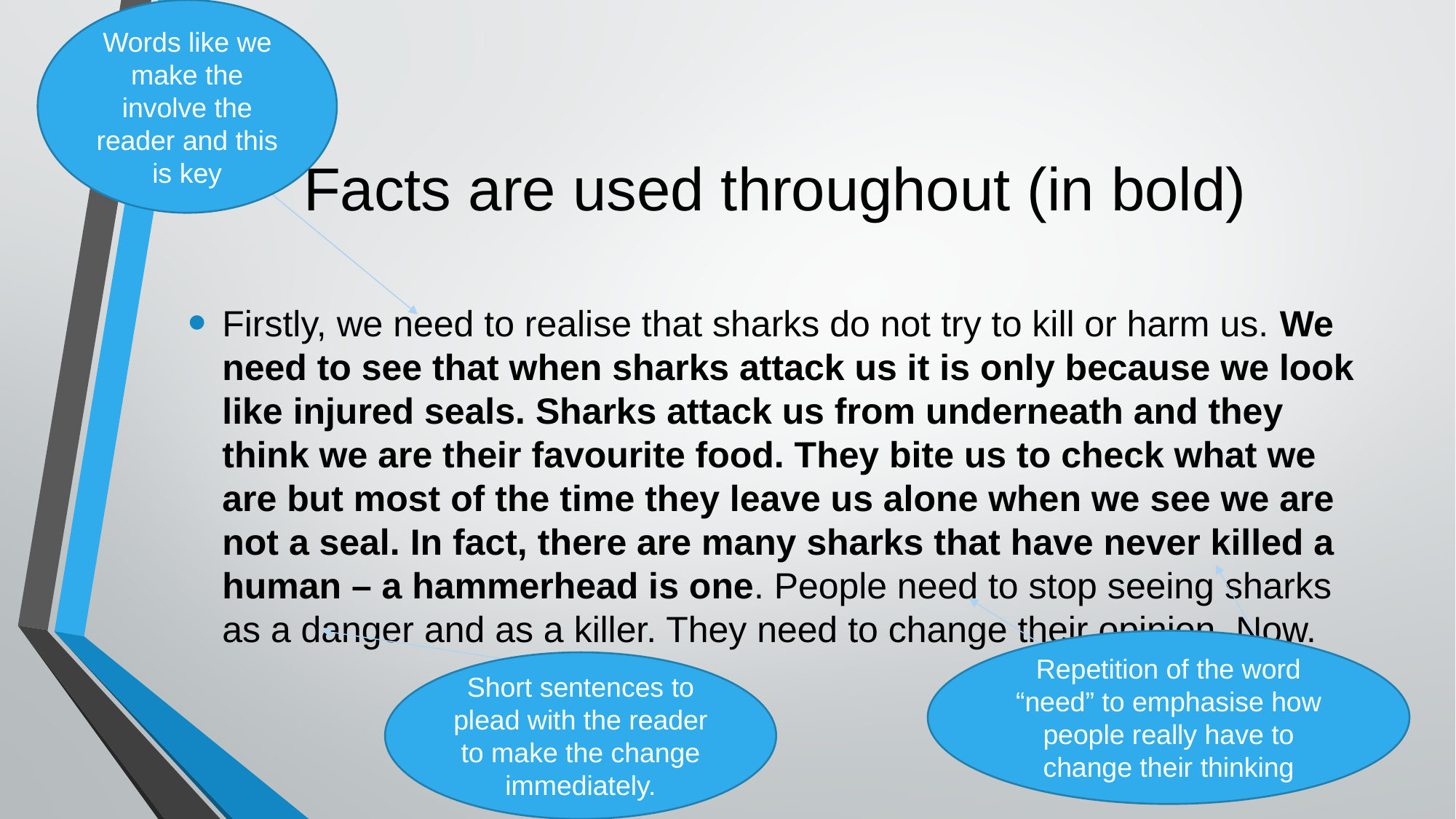

Words like we make the involve the reader and this is key
# Facts are used throughout (in bold)
Firstly, we need to realise that sharks do not try to kill or harm us. We need to see that when sharks attack us it is only because we look like injured seals. Sharks attack us from underneath and they think we are their favourite food. They bite us to check what we are but most of the time they leave us alone when we see we are not a seal. In fact, there are many sharks that have never killed a human – a hammerhead is one. People need to stop seeing sharks as a danger and as a killer. They need to change their opinion. Now.

Repetition of the word “need” to emphasise how people really have to change their thinking
Short sentences to plead with the reader to make the change immediately.